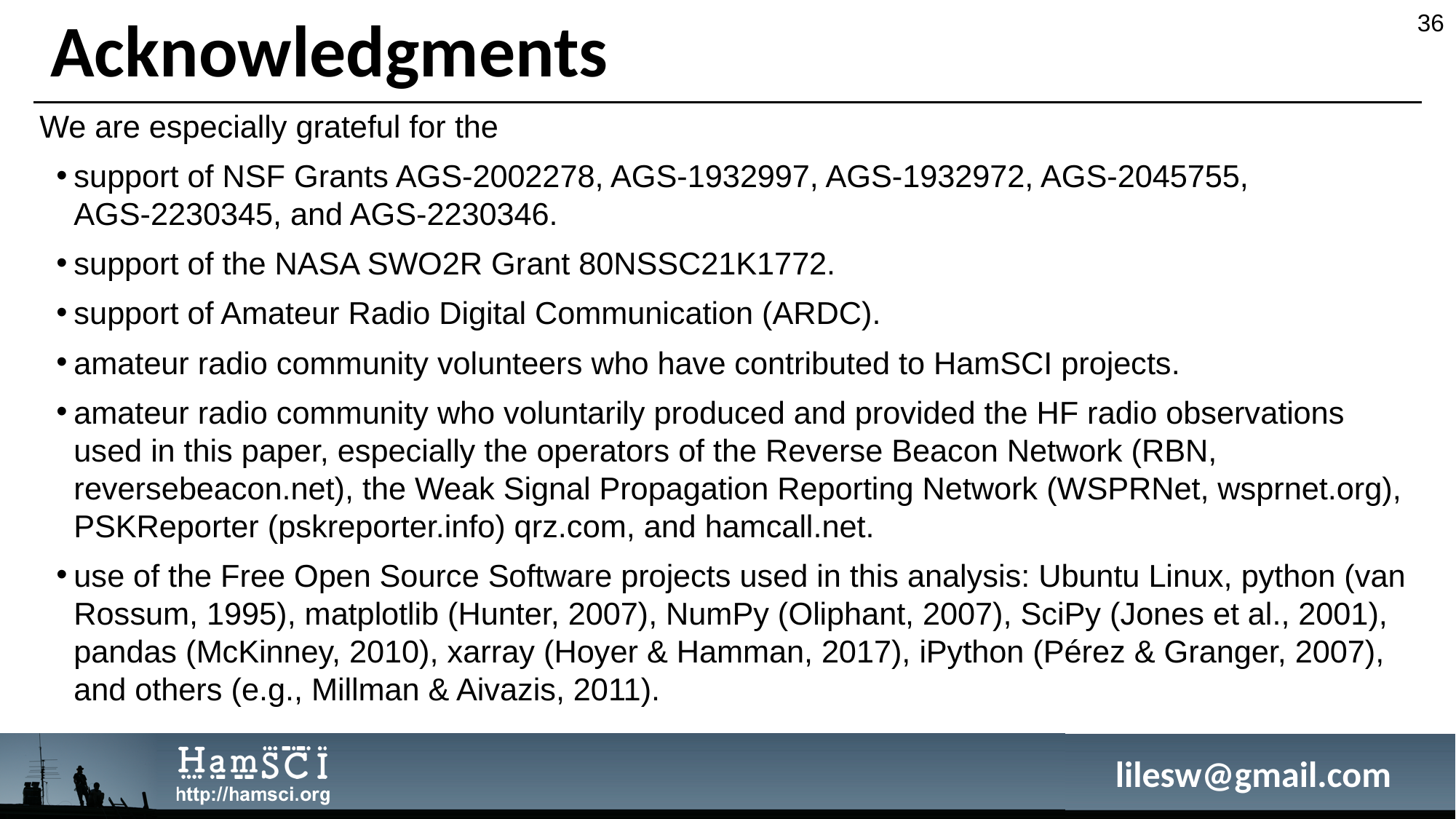

36
# Acknowledgments
We are especially grateful for the
support of NSF Grants AGS-2002278, AGS-1932997, AGS-1932972, AGS-2045755,
AGS-2230345, and AGS-2230346.
support of the NASA SWO2R Grant 80NSSC21K1772.
support of Amateur Radio Digital Communication (ARDC).
amateur radio community volunteers who have contributed to HamSCI projects.
amateur radio community who voluntarily produced and provided the HF radio observations used in this paper, especially the operators of the Reverse Beacon Network (RBN, reversebeacon.net), the Weak Signal Propagation Reporting Network (WSPRNet, wsprnet.org),
PSKReporter (pskreporter.info) qrz.com, and hamcall.net.
use of the Free Open Source Software projects used in this analysis: Ubuntu Linux, python (van Rossum, 1995), matplotlib (Hunter, 2007), NumPy (Oliphant, 2007), SciPy (Jones et al., 2001), pandas (McKinney, 2010), xarray (Hoyer & Hamman, 2017), iPython (Pérez & Granger, 2007), and others (e.g., Millman & Aivazis, 2011).